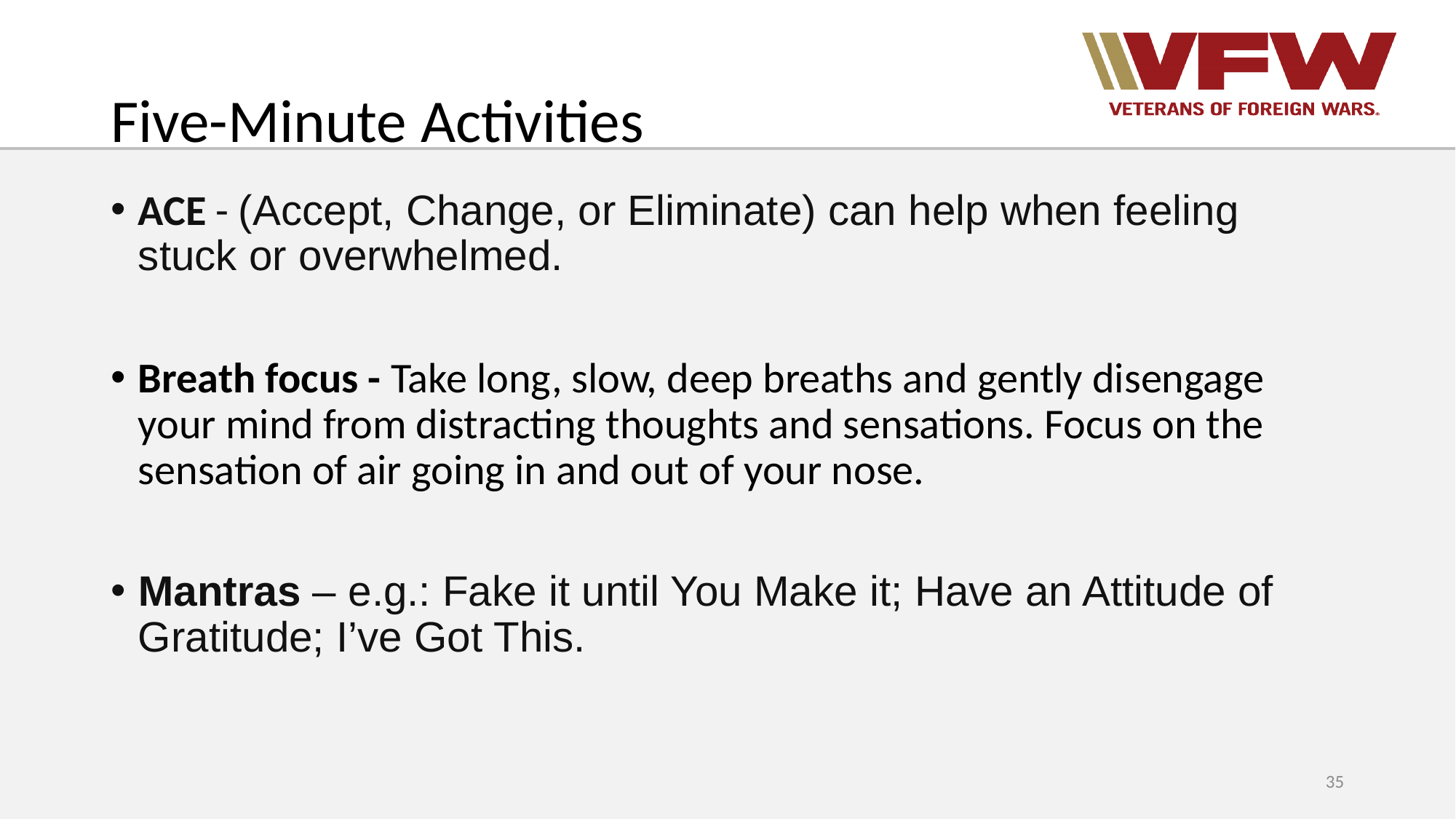

# Five-Minute Activities

ACE - (Accept, Change, or Eliminate) can help when feeling stuck or overwhelmed.

Breath focus - Take long, slow, deep breaths and gently disengage your mind from distracting thoughts and sensations. Focus on the sensation of air going in and out of your nose.

Mantras – e.g.: Fake it until You Make it; Have an Attitude of Gratitude; I’ve Got This.

35